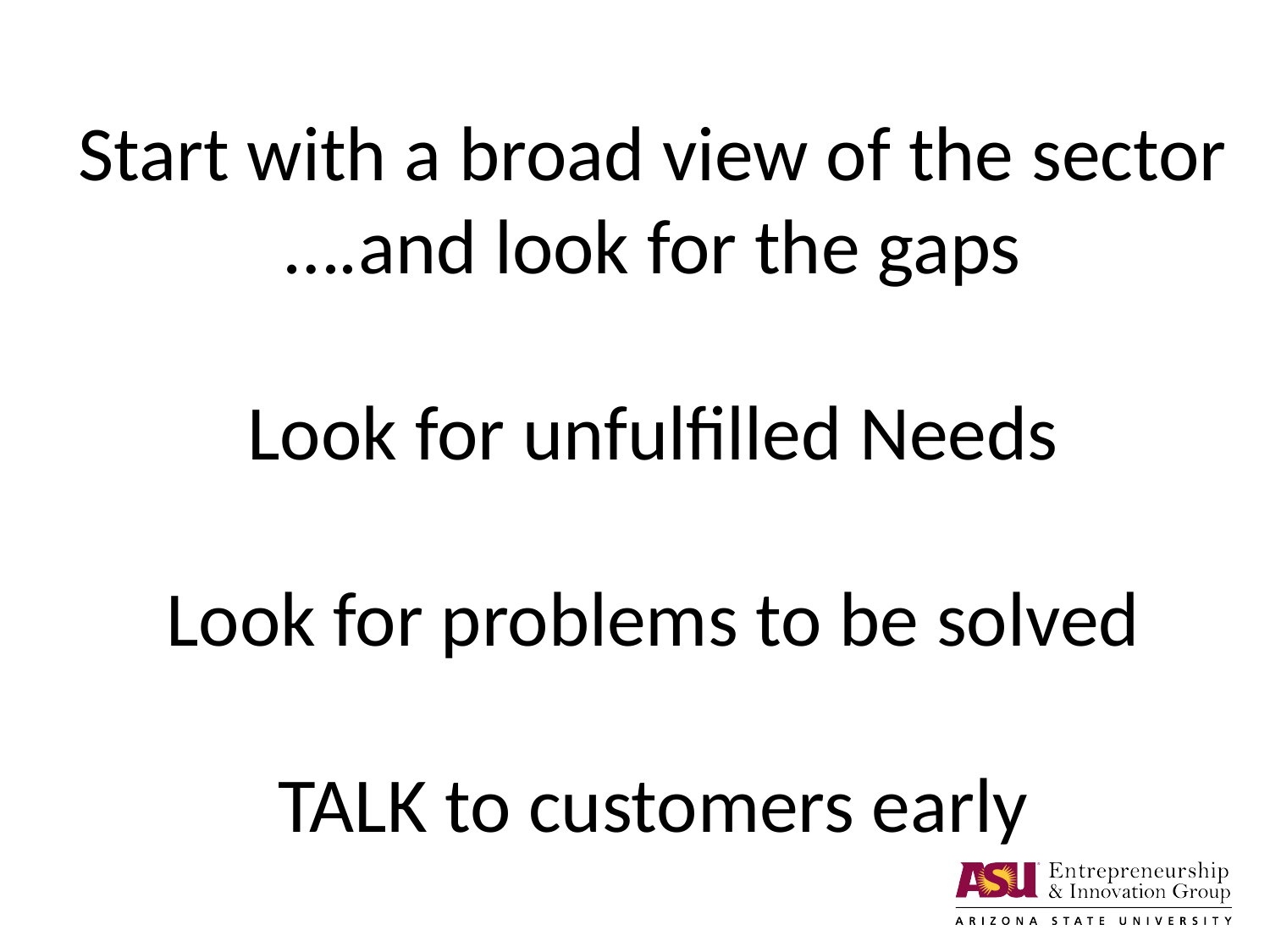

# Start with a broad view of the sector ….and look for the gaps Look for unfulfilled Needs Look for problems to be solved TALK to customers early